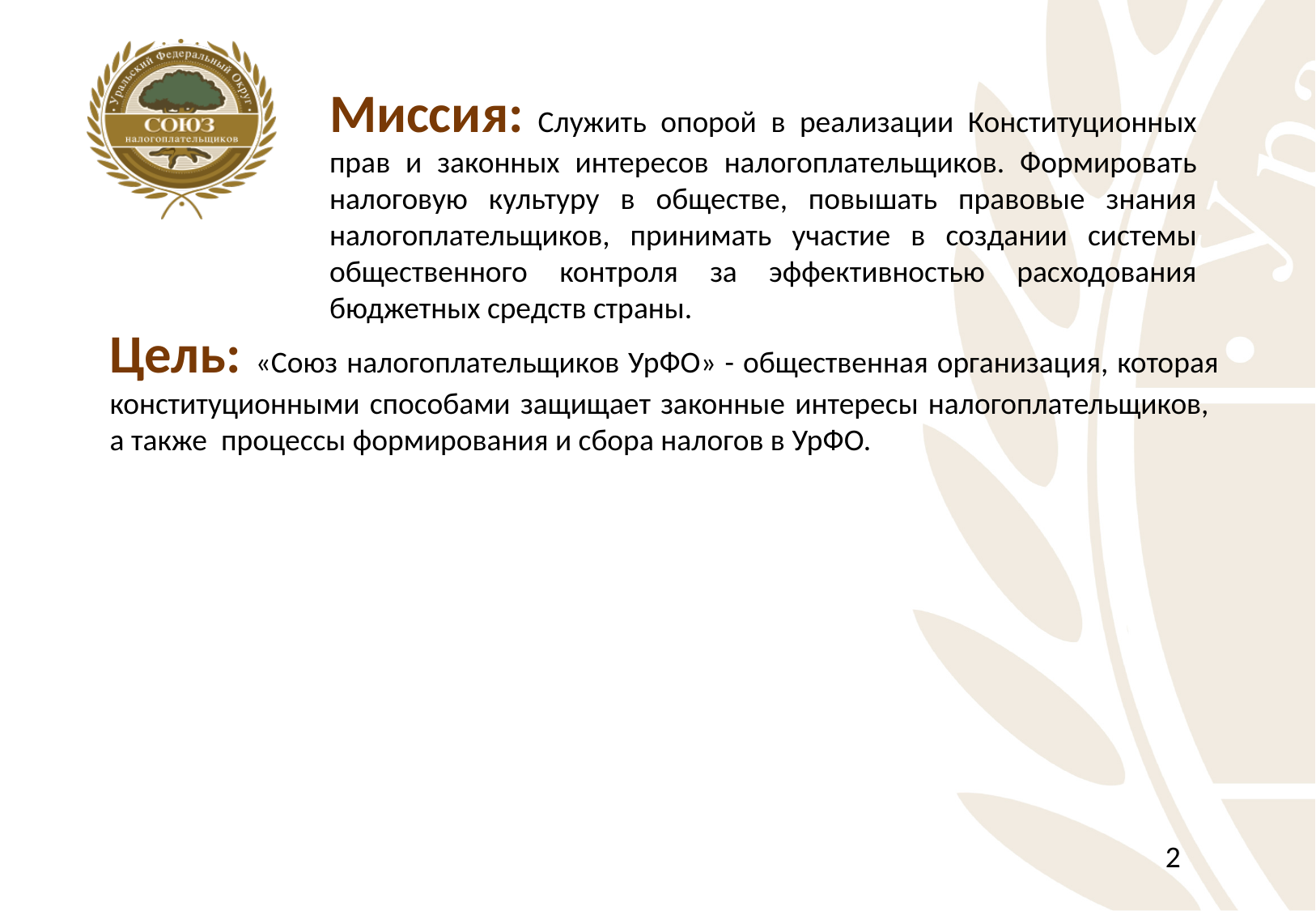

Миссия: Служить опорой в реализации Конституционных прав и законных интересов налогоплательщиков. Формировать налоговую культуру в обществе, повышать правовые знания налогоплательщиков, принимать участие в создании системы общественного контроля за эффективностью расходования бюджетных средств страны.
Цель: «Союз налогоплательщиков УрФО» - общественная организация, которая конституционными способами защищает законные интересы налогоплательщиков,  а также  процессы формирования и сбора налогов в УрФО.
2